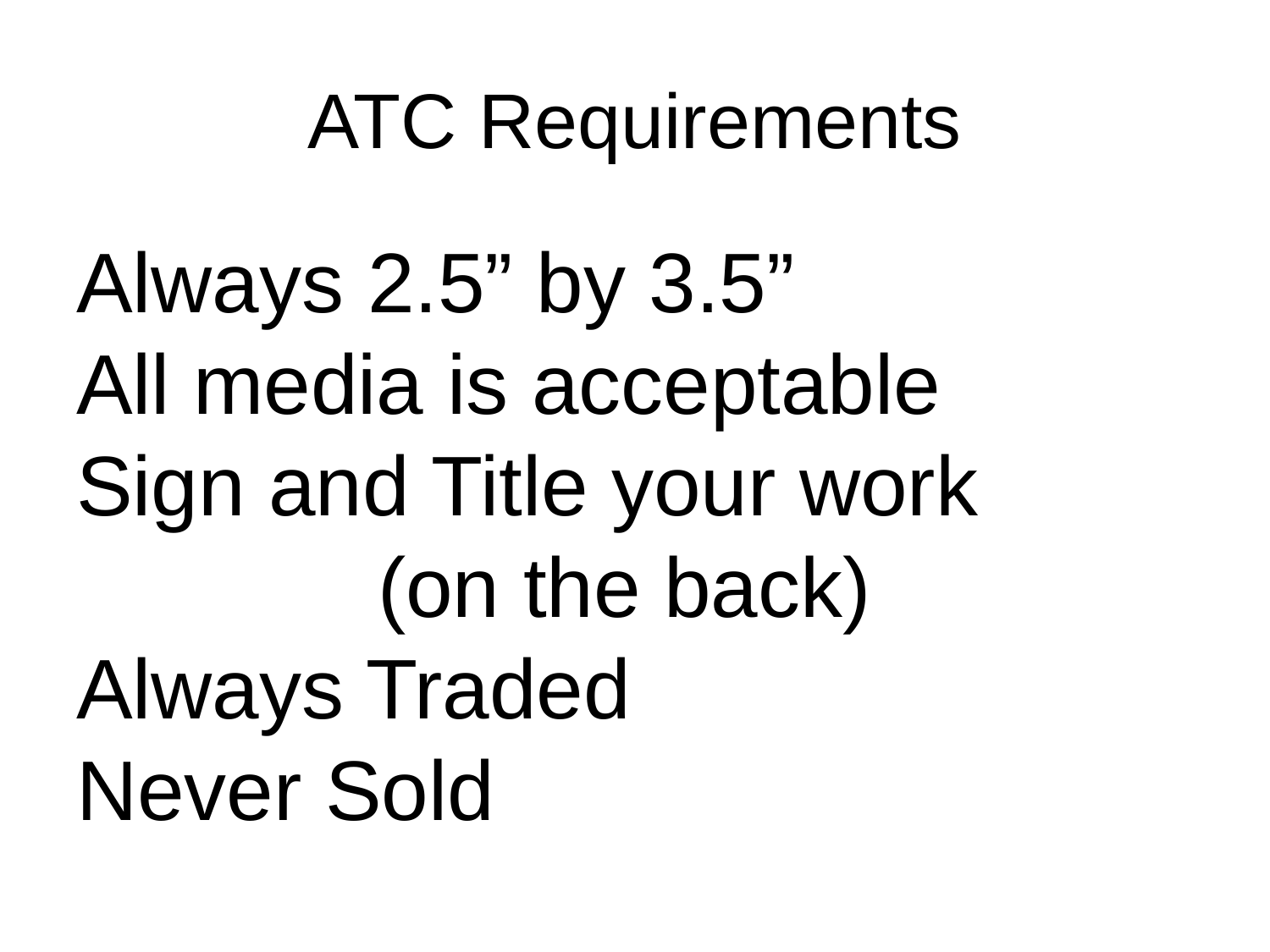

# ATC Requirements
Always 2.5” by 3.5”
All media is acceptable
Sign and Title your work
			(on the back)
Always Traded
Never Sold